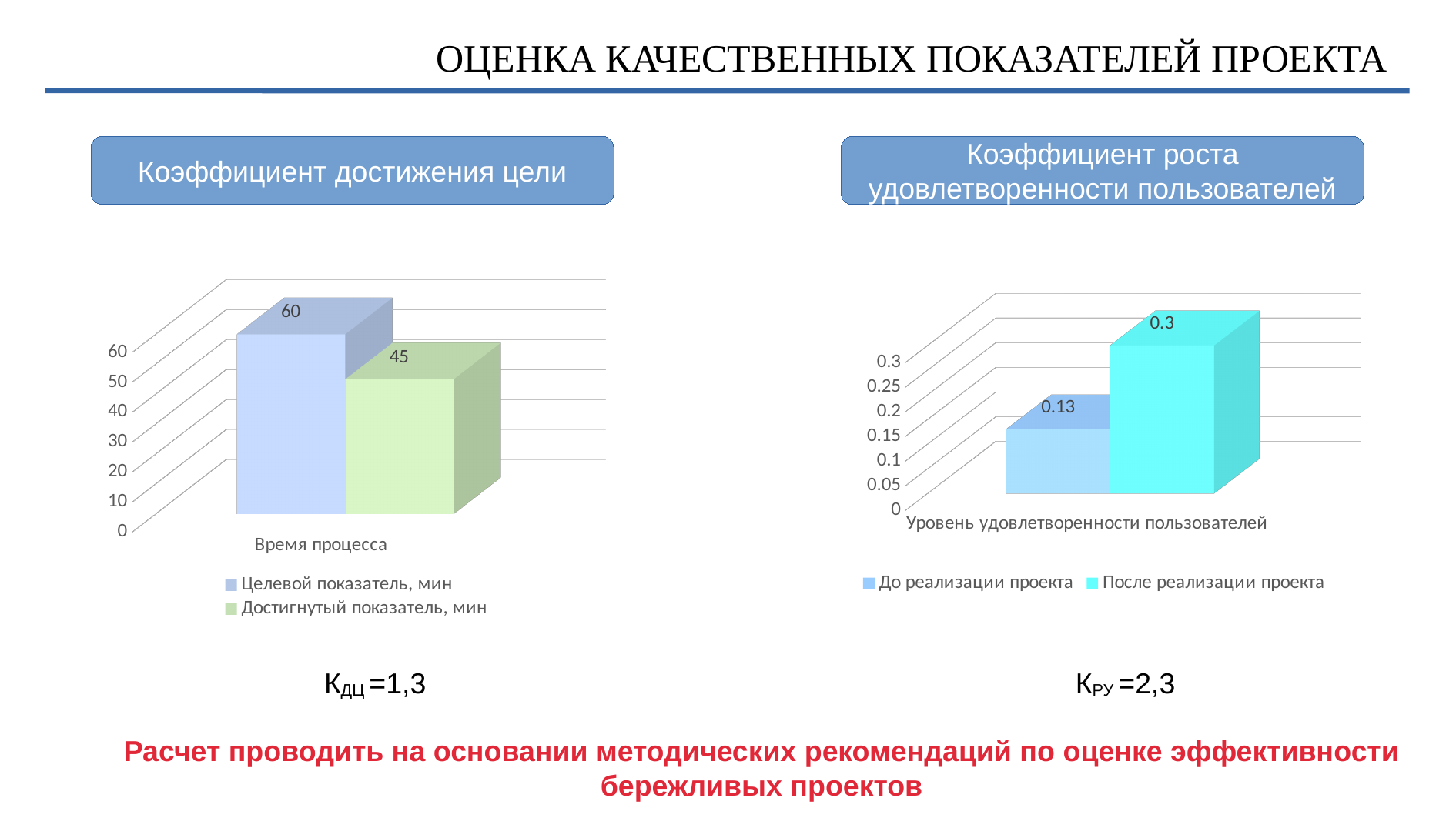

ОЦЕНКА КАЧЕСТВЕННЫХ ПОКАЗАТЕЛЕЙ ПРОЕКТА
Коэффициент достижения цели
Коэффициент роста удовлетворенности пользователей

[unsupported chart]

[unsupported chart]

КДЦ =1,3
КРУ =2,3
Расчет проводить на основании методических рекомендаций по оценке эффективности бережливых проектов